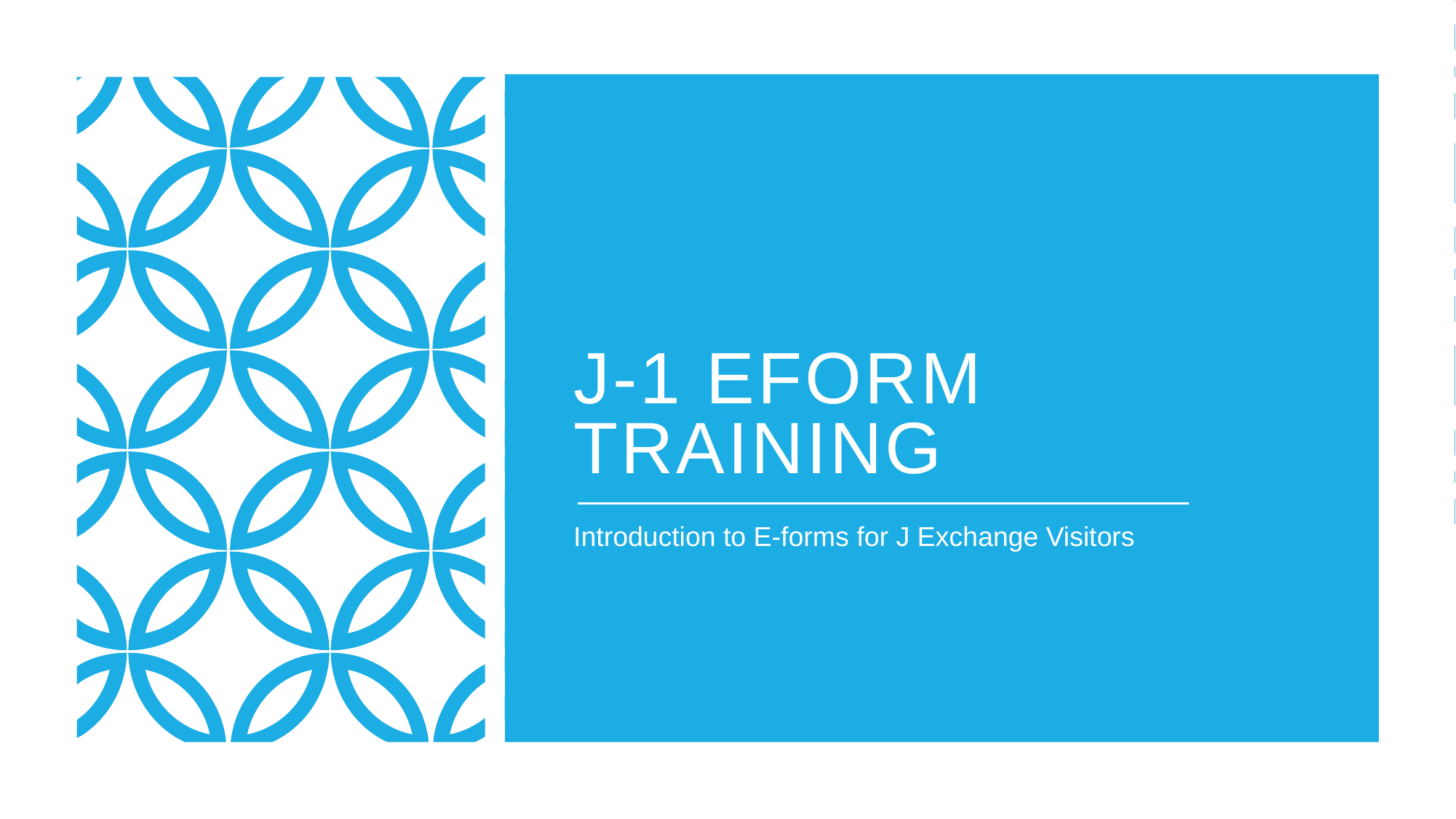

# J-1 Eform TraininG

Introduction to E-forms for J Exchange Visitors